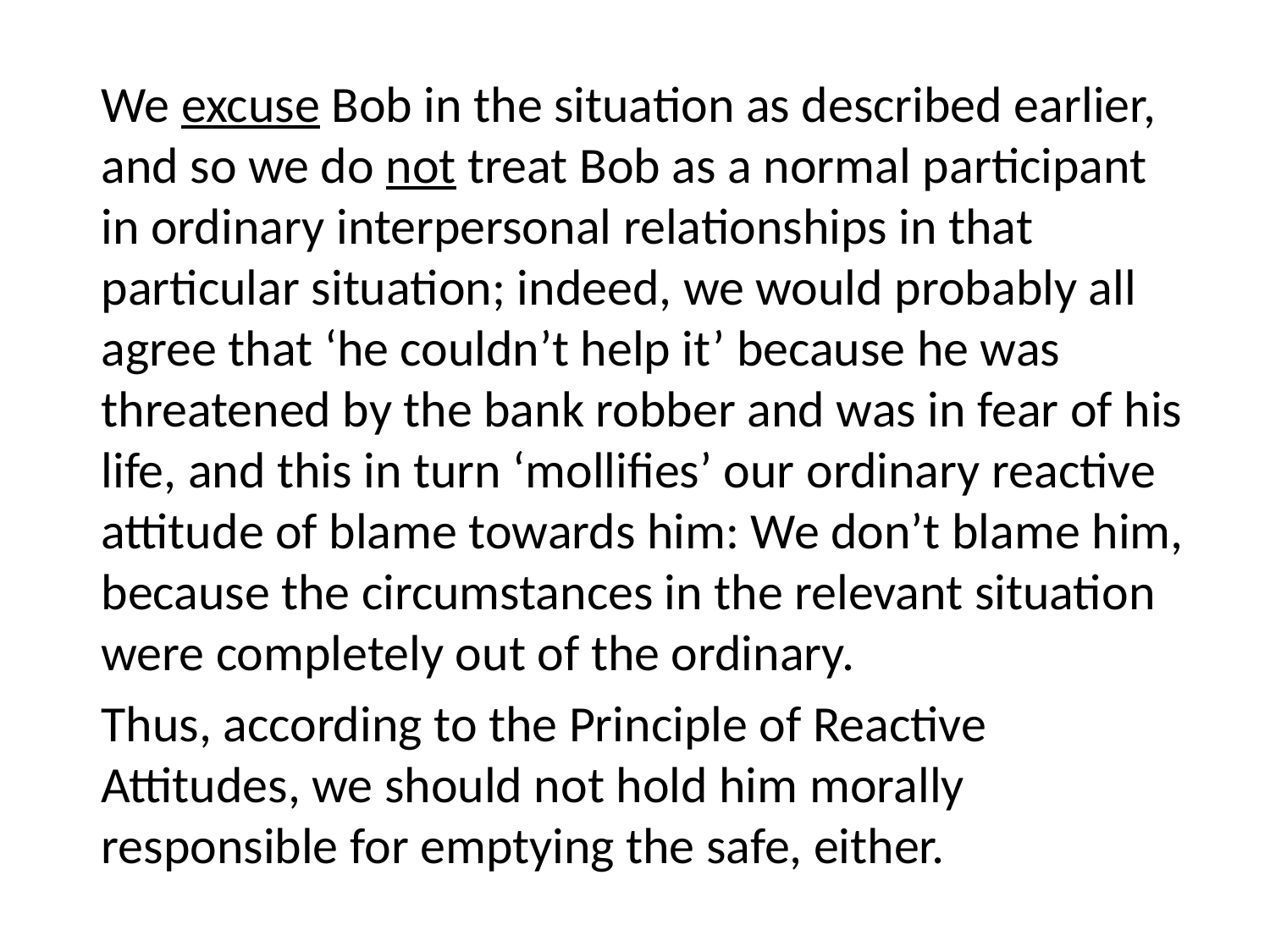

We excuse Bob in the situation as described earlier, and so we do not treat Bob as a normal participant in ordinary interpersonal relationships in that particular situation; indeed, we would probably all agree that ‘he couldn’t help it’ because he was threatened by the bank robber and was in fear of his life, and this in turn ‘mollifies’ our ordinary reactive attitude of blame towards him: We don’t blame him, because the circumstances in the relevant situation were completely out of the ordinary.
	Thus, according to the Principle of Reactive Attitudes, we should not hold him morally responsible for emptying the safe, either.